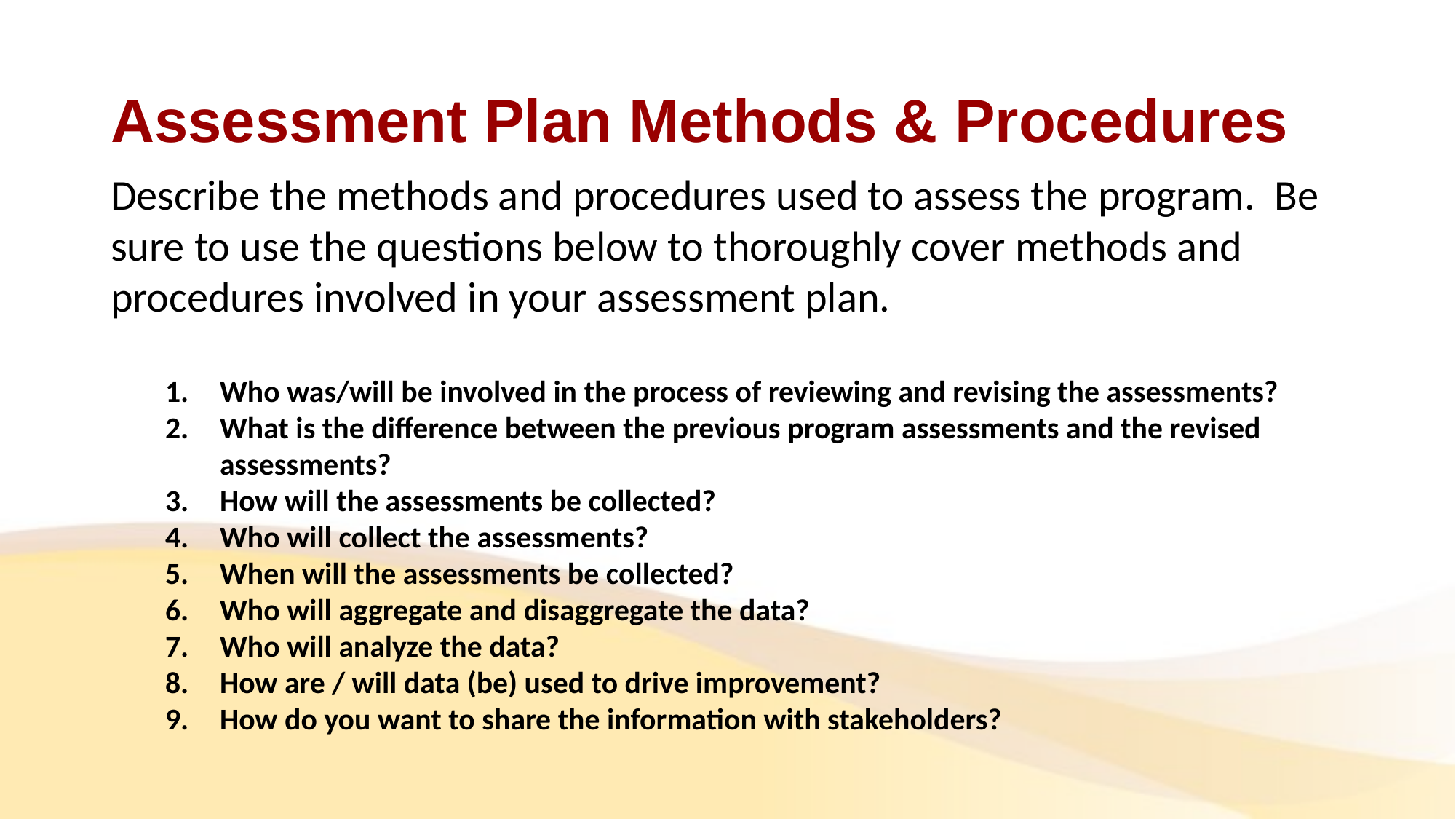

# Assessment Plan Methods & Procedures
Describe the methods and procedures used to assess the program.  Be sure to use the questions below to thoroughly cover methods and procedures involved in your assessment plan.

Who was/will be involved in the process of reviewing and revising the assessments?
What is the difference between the previous program assessments and the revised assessments?
How will the assessments be collected?
Who will collect the assessments?
When will the assessments be collected?
Who will aggregate and disaggregate the data?
Who will analyze the data?
How are / will data (be) used to drive improvement?
How do you want to share the information with stakeholders?